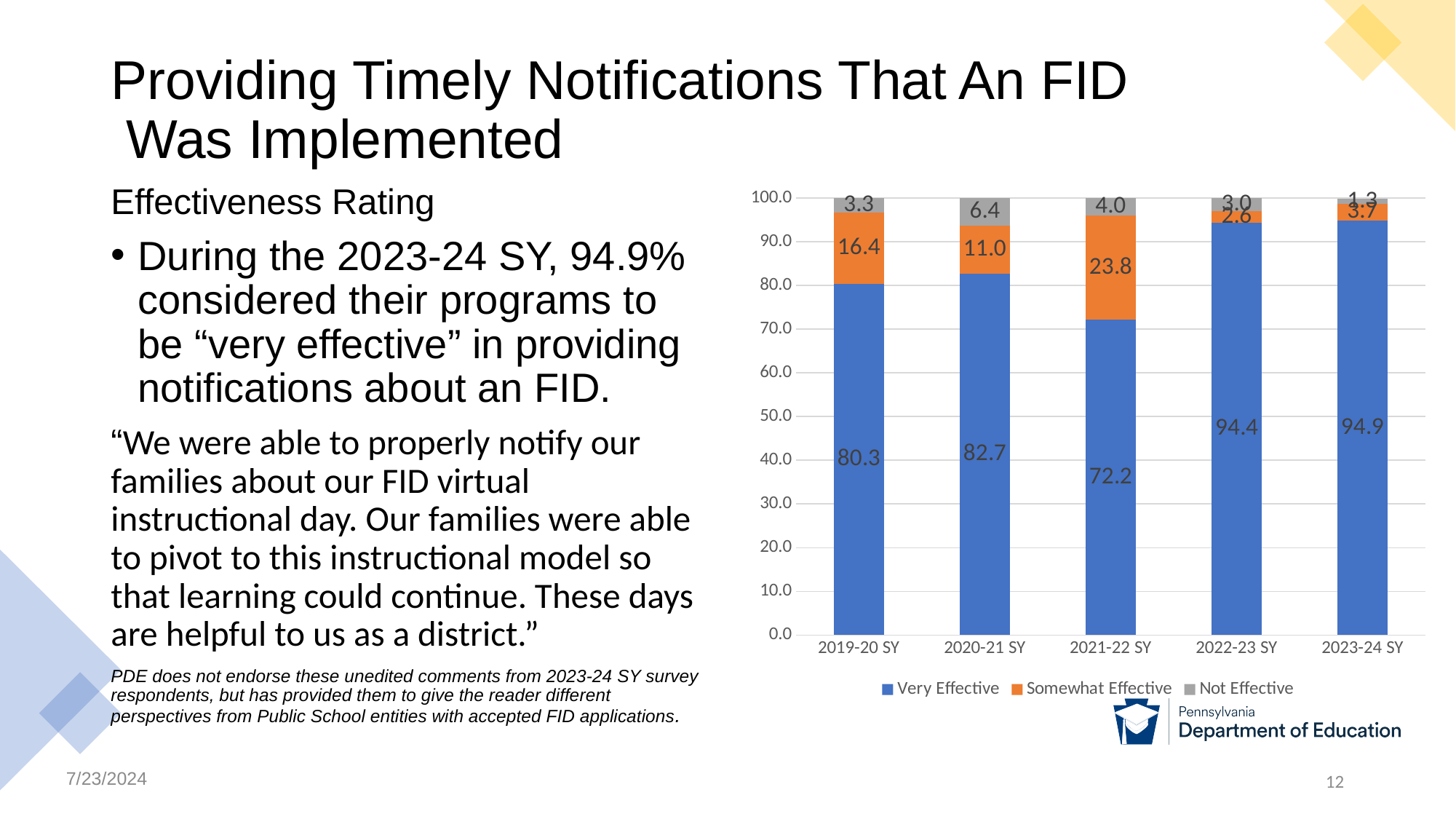

# Providing Timely Notifications That An FID Was Implemented
Effectiveness Rating
During the 2023-24 SY, 94.9% considered their programs to be “very effective” in providing notifications about an FID.
“We were able to properly notify our families about our FID virtual instructional day. Our families were able to pivot to this instructional model so that learning could continue. These days are helpful to us as a district.”
PDE does not endorse these unedited comments from 2023-24 SY survey respondents, but has provided them to give the reader different perspectives from Public School entities with accepted FID applications.

### Chart

| Category | Very Effective | Somewhat Effective | Not Effective |
|---|---|---|---|
| 2019-20 SY | 80.3 | 16.4 | 3.3 |
| 2020-21 SY | 82.7 | 11.0 | 6.4 |
| 2021-22 SY | 72.2 | 23.8 | 4.0 |
| 2022-23 SY | 94.4 | 2.6 | 3.0 |
| 2023-24 SY | 94.9 | 3.7 | 1.3 |

### Chart

| Category | Column1 |
|---|---|
| Accepted Active Applicants | None |
| Declined/Former User | None |
| Never Used | None |
7/23/2024
12